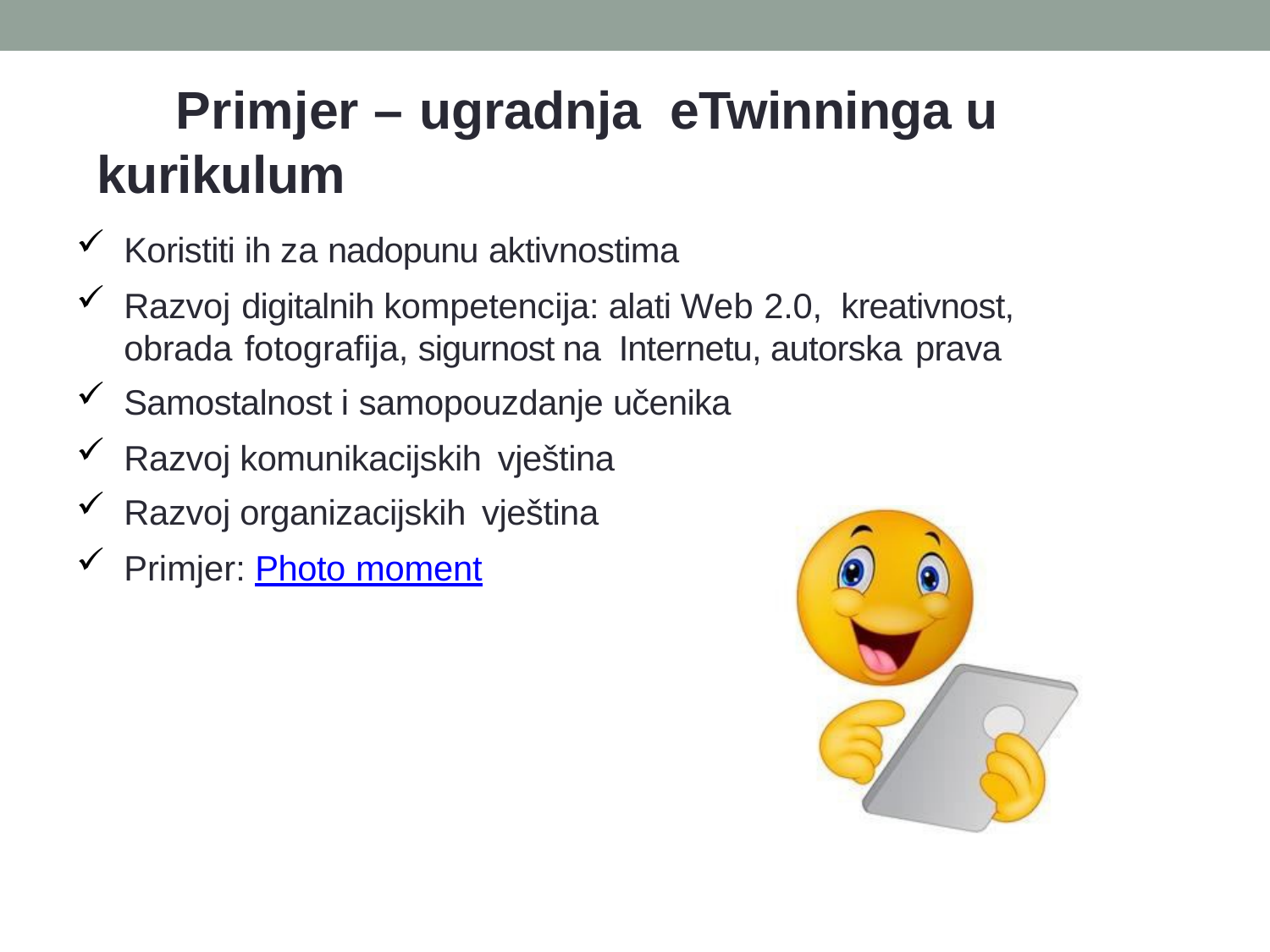

# Primjer – ugradnja  eTwinninga u kurikulum
Koristiti ih za nadopunu aktivnostima
Razvoj digitalnih kompetencija: alati Web 2.0,  kreativnost,	obrada fotografija, sigurnost na  Internetu, autorska prava
Samostalnost i samopouzdanje učenika
Razvoj komunikacijskih vještina
Razvoj organizacijskih vještina
Primjer: Photo moment